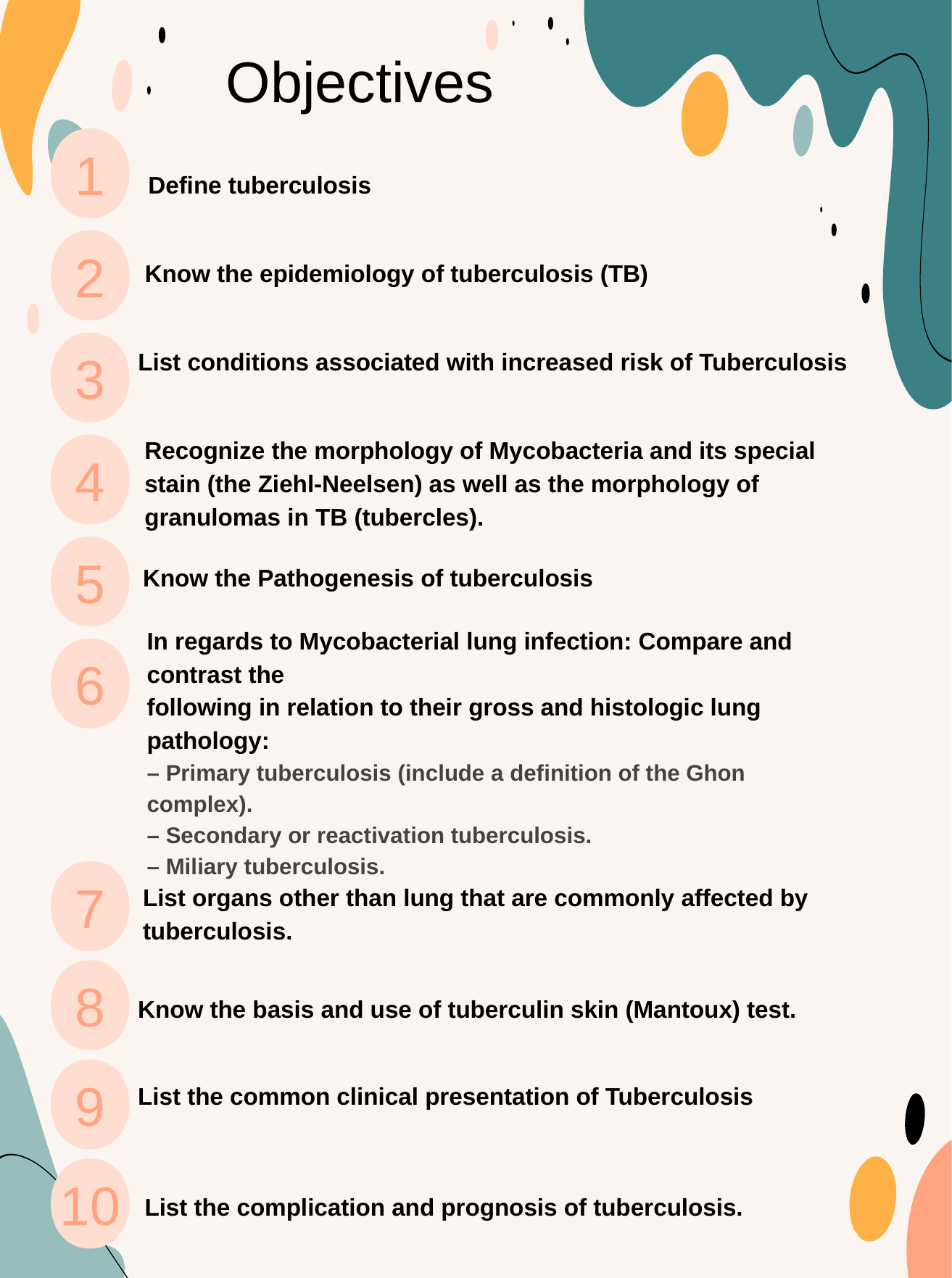

# Objectives

1
Define tuberculosis

Know the epidemiology of tuberculosis (TB)

2
List conditions associated with increased risk of Tuberculosis

3
Recognize the morphology of Mycobacteria and its special stain (the Ziehl-Neelsen) as well as the morphology of granulomas in TB (tubercles).

4

Know the Pathogenesis of tuberculosis

5
In regards to Mycobacterial lung infection: Compare and contrast the
following in relation to their gross and histologic lung pathology:
– Primary tuberculosis (include a definition of the Ghon complex).
– Secondary or reactivation tuberculosis.
– Miliary tuberculosis.

6

List organs other than lung that are commonly affected by tuberculosis.

7

Know the basis and use of tuberculin skin (Mantoux) test.

8

List the common clinical presentation of Tuberculosis

9

List the complication and prognosis of tuberculosis.

10